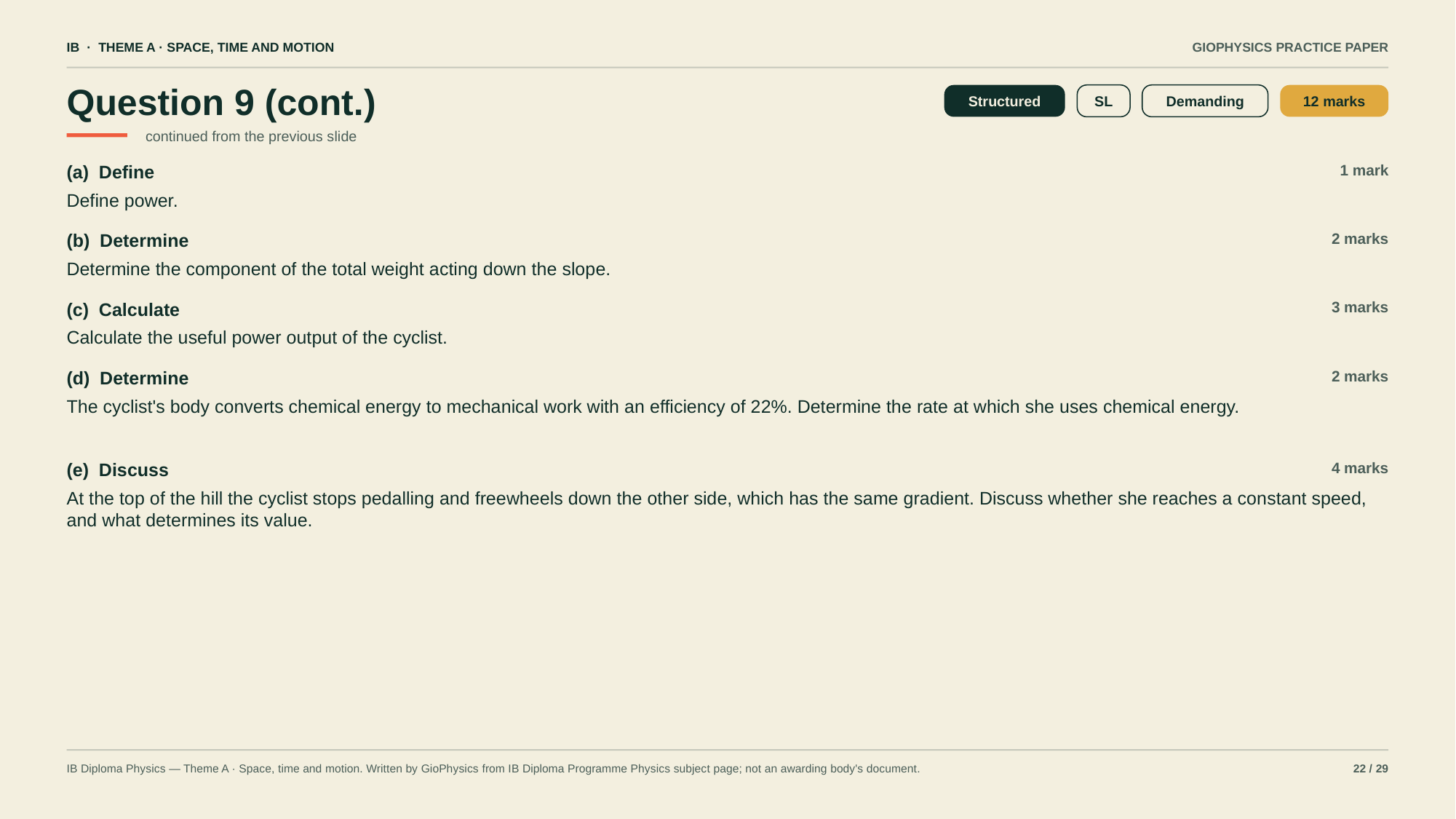

IB  ·  THEME A · SPACE, TIME AND MOTION
GIOPHYSICS PRACTICE PAPER

Question 9 (cont.)

Structured

SL

Demanding

12 marks
continued from the previous slide

(a)  Define
1 mark
Define power.
(b)  Determine
2 marks
Determine the component of the total weight acting down the slope.
(c)  Calculate
3 marks
Calculate the useful power output of the cyclist.
(d)  Determine
2 marks
The cyclist's body converts chemical energy to mechanical work with an efficiency of 22%. Determine the rate at which she uses chemical energy.
(e)  Discuss
4 marks
At the top of the hill the cyclist stops pedalling and freewheels down the other side, which has the same gradient. Discuss whether she reaches a constant speed, and what determines its value.

IB Diploma Physics — Theme A · Space, time and motion. Written by GioPhysics from IB Diploma Programme Physics subject page; not an awarding body's document.
22 / 29